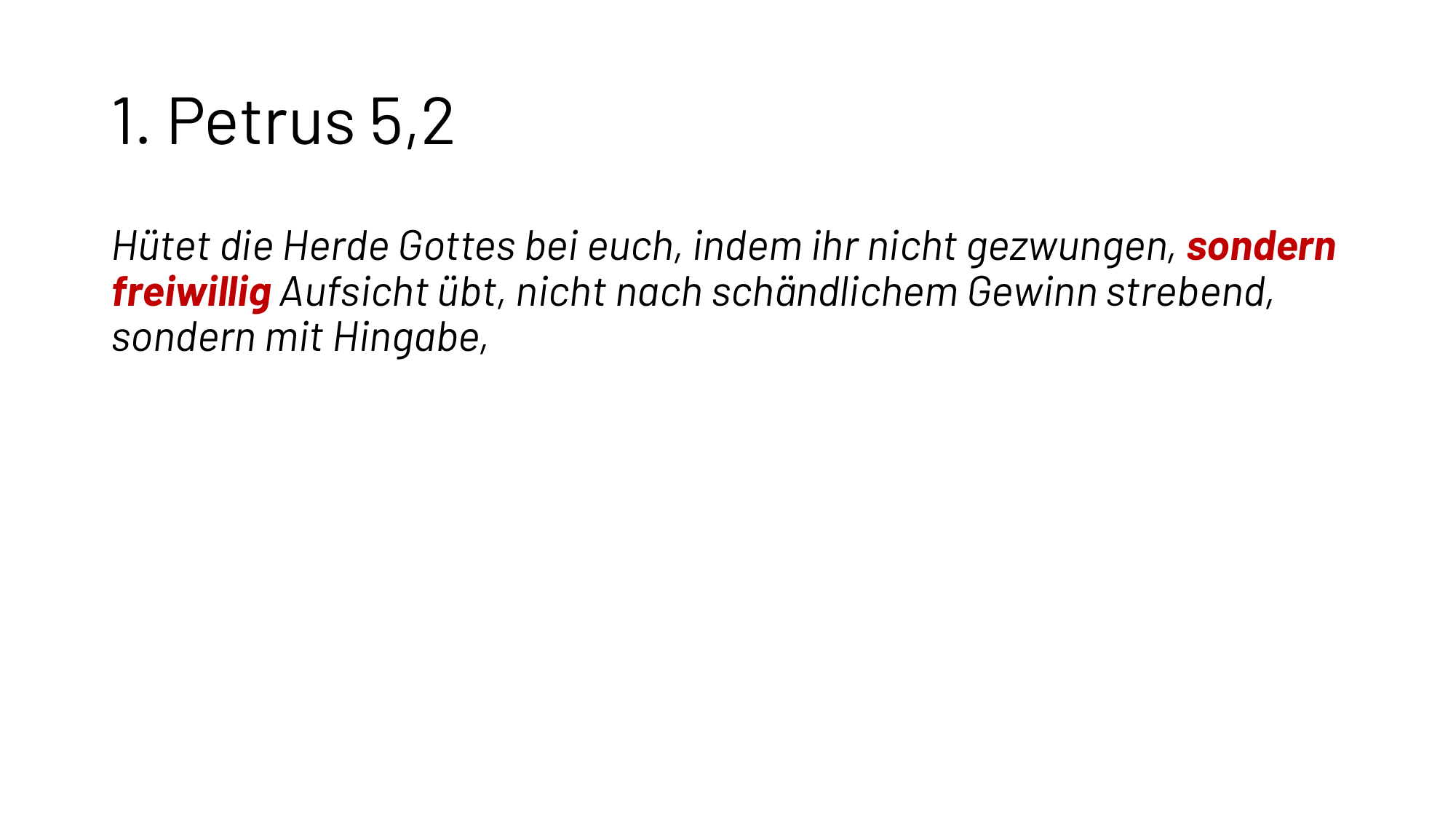

# 1. Petrus 5,2
Hütet die Herde Gottes bei euch, indem ihr nicht gezwungen, sondern freiwillig Aufsicht übt, nicht nach schändlichem Gewinn strebend, sondern mit Hingabe,